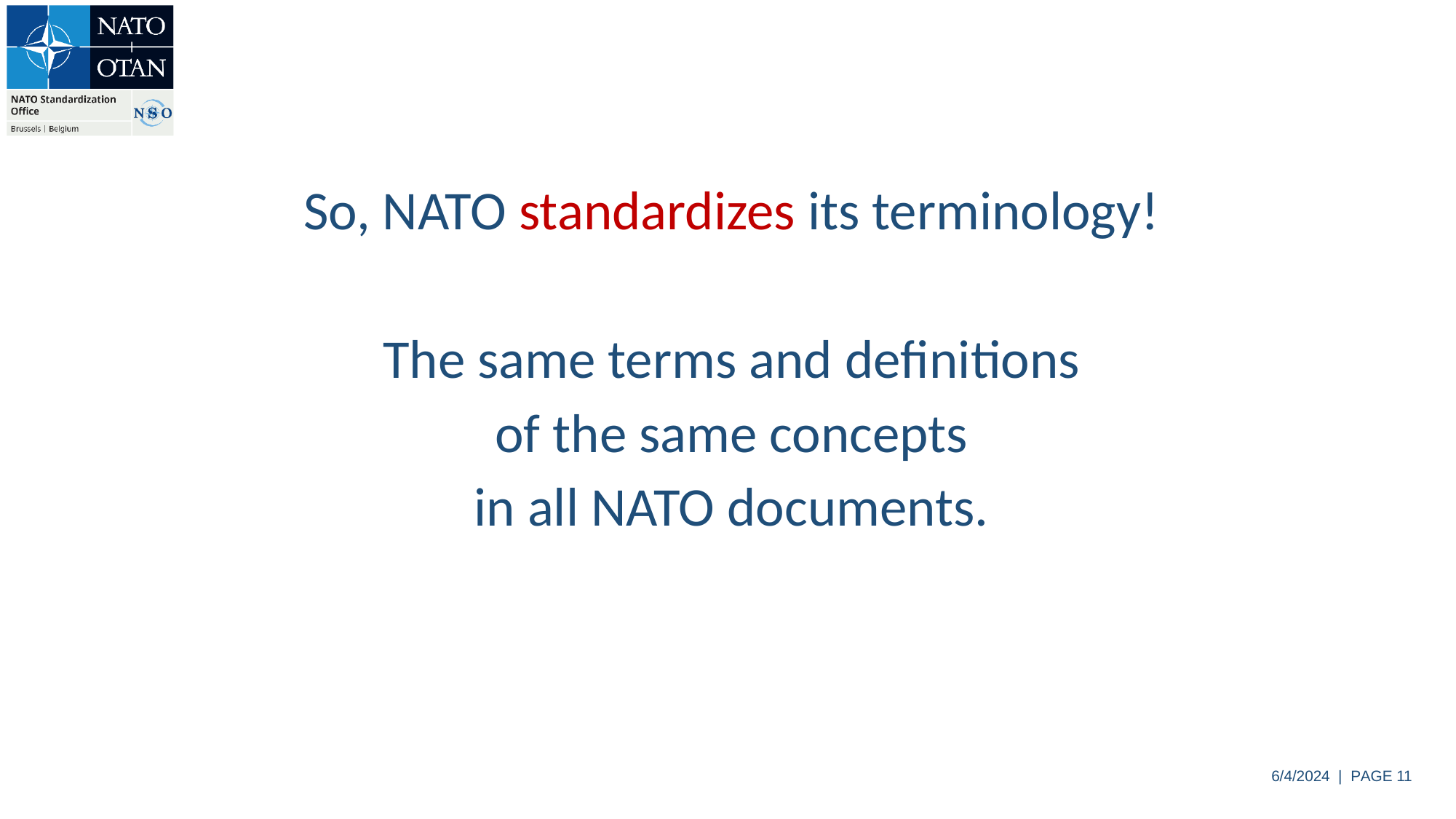

So, NATO standardizes its terminology!

The same terms and definitions
of the same concepts
in all NATO documents.
6/4/2024  |  PAGE 11